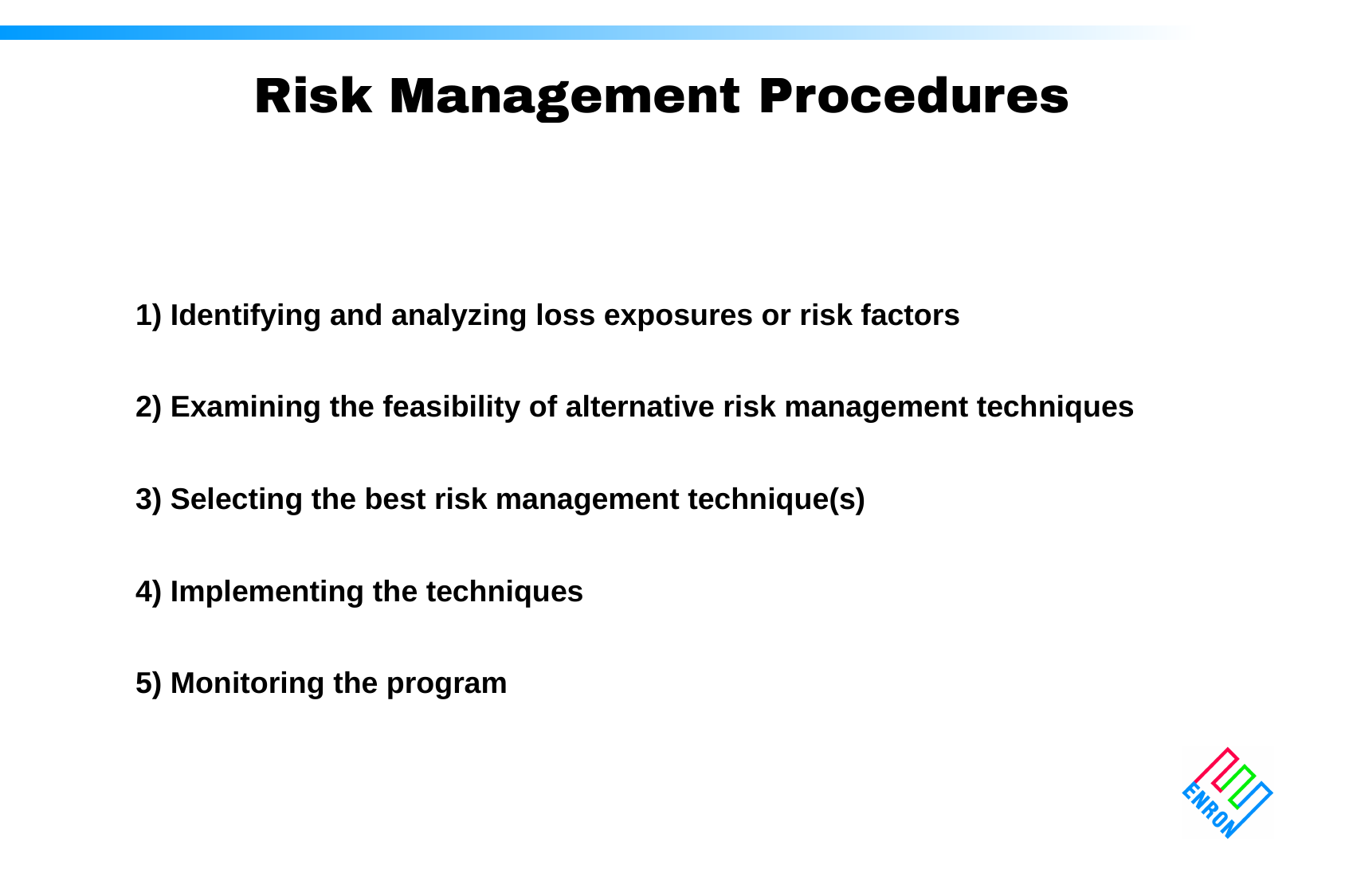

Risk Management Procedures
1) Identifying and analyzing loss exposures or risk factors
2) Examining the feasibility of alternative risk management techniques
3) Selecting the best risk management technique(s)
4) Implementing the techniques
5) Monitoring the program